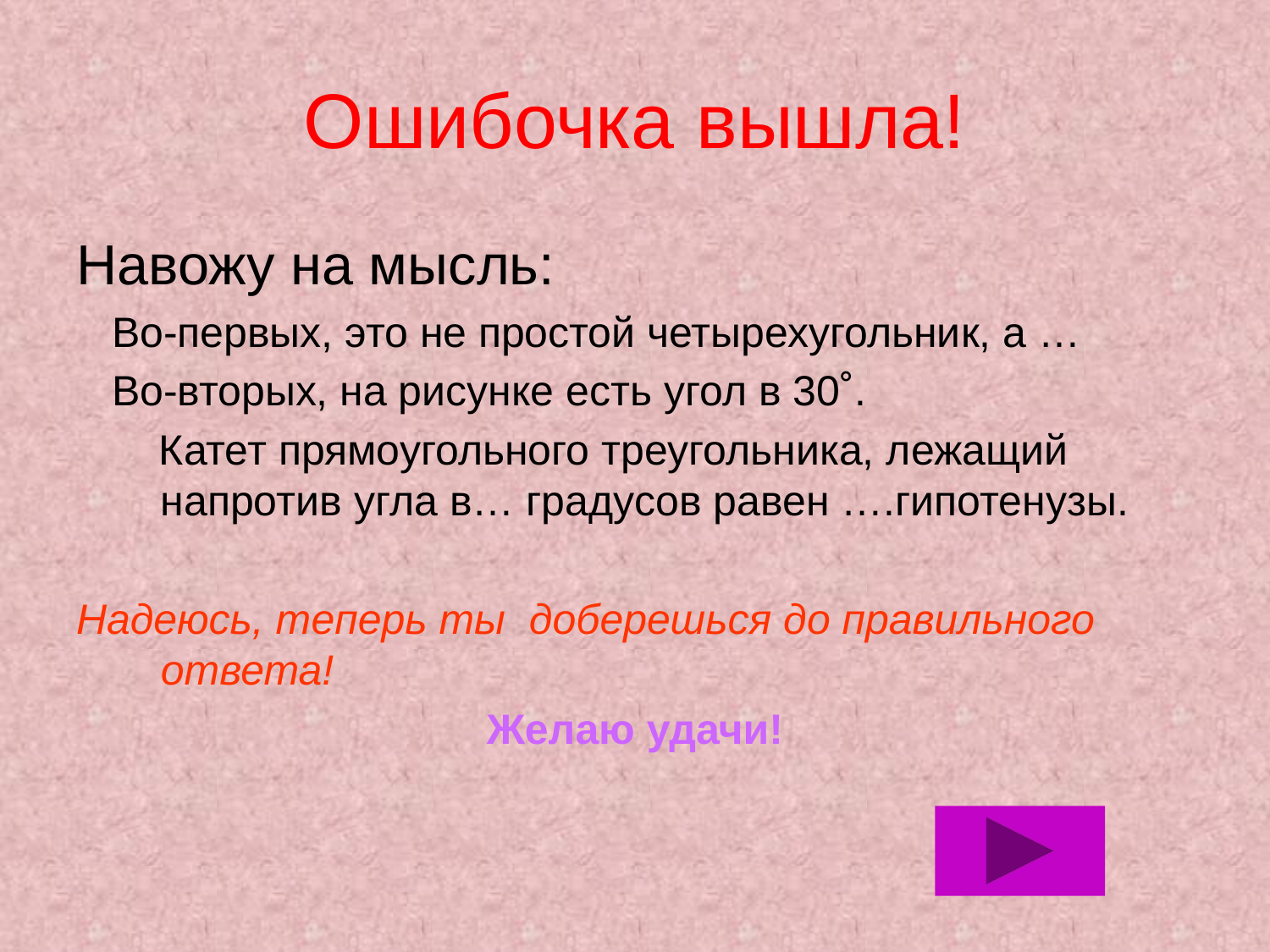

# Ошибочка вышла!
Навожу на мысль:
   Во-первых, это не простой четырехугольник, а …
   Во-вторых, на рисунке есть угол в 30˚.
       Катет прямоугольного треугольника, лежащий напротив угла в… градусов равен ….гипотенузы.

Надеюсь, теперь ты  доберешься до правильного ответа!
Желаю удачи!